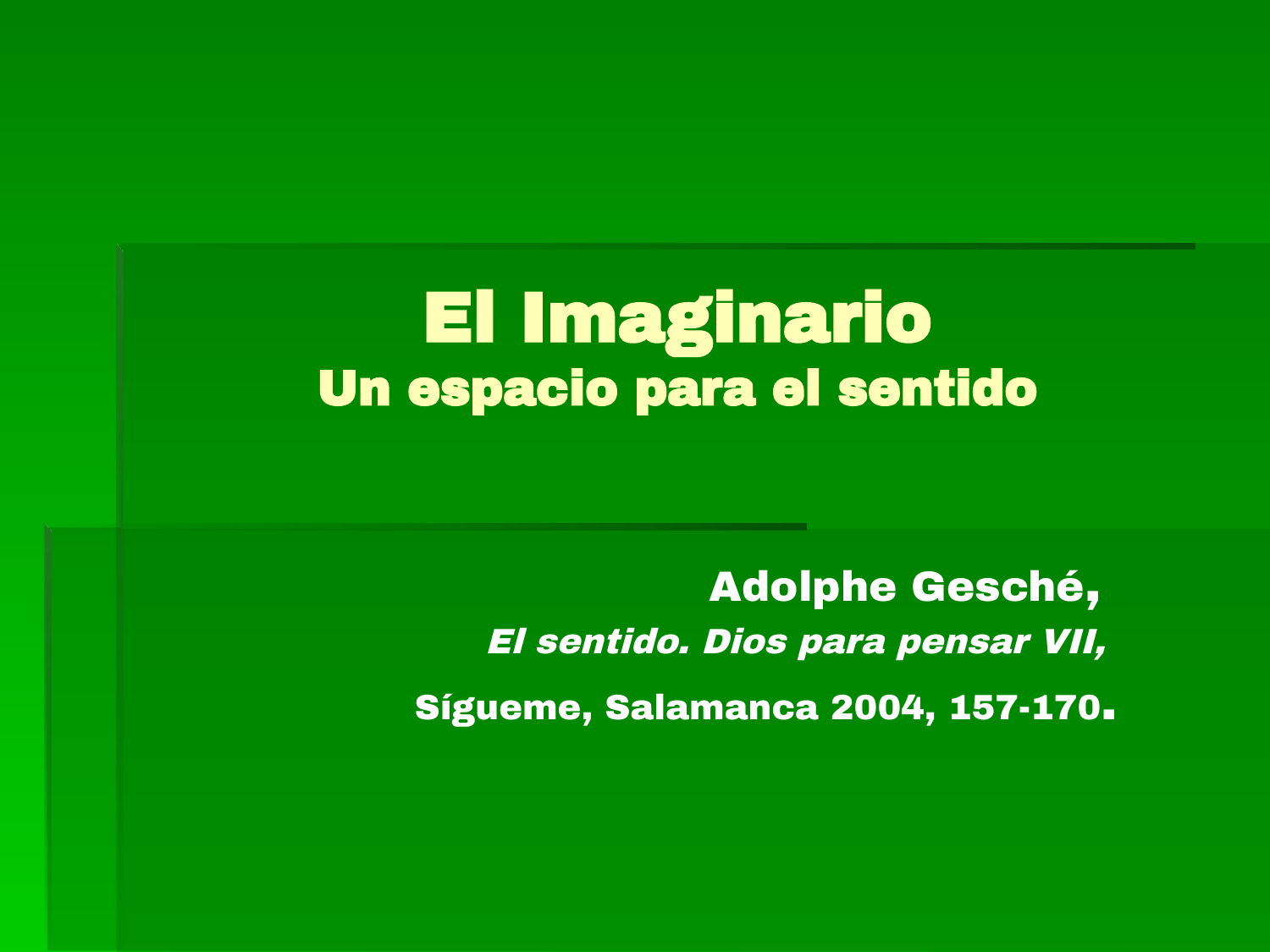

# El Imaginario Un espacio para el sentido
Adolphe Gesché,
El sentido. Dios para pensar VII,
Sígueme, Salamanca 2004, 157-170.